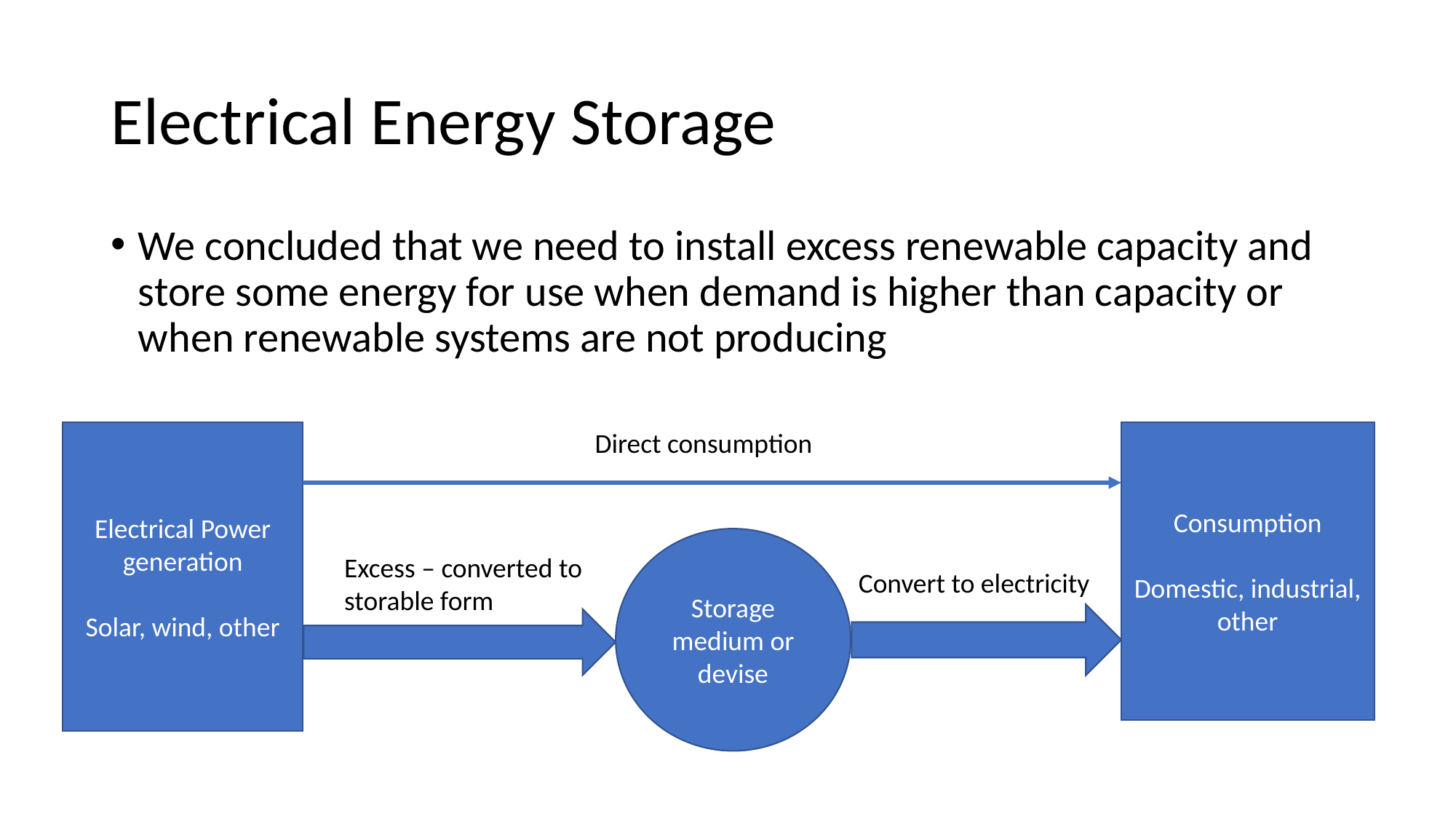

# Electrical Energy Storage
We concluded that we need to install excess renewable capacity and store some energy for use when demand is higher than capacity or when renewable systems are not producing
Direct consumption
Electrical Power generation

Solar, wind, other
Consumption

Domestic, industrial, other

Storage medium or devise
Excess – converted to storable form
Convert to electricity